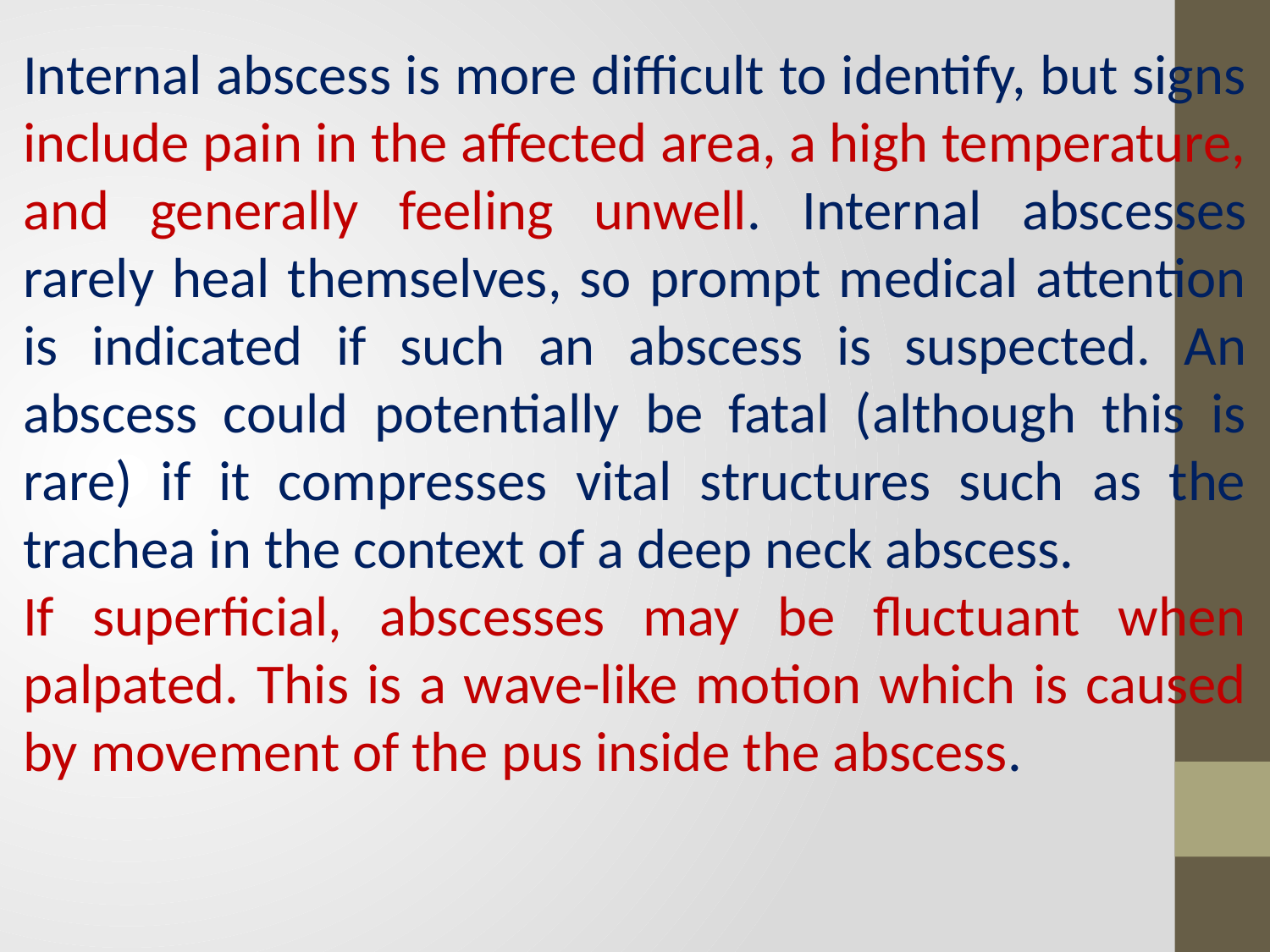

Internal abscess is more difficult to identify, but signs include pain in the affected area, a high temperature, and generally feeling unwell. Internal abscesses rarely heal themselves, so prompt medical attention is indicated if such an abscess is suspected. An abscess could potentially be fatal (although this is rare) if it compresses vital structures such as the trachea in the context of a deep neck abscess.
If superficial, abscesses may be fluctuant when palpated. This is a wave-like motion which is caused by movement of the pus inside the abscess.